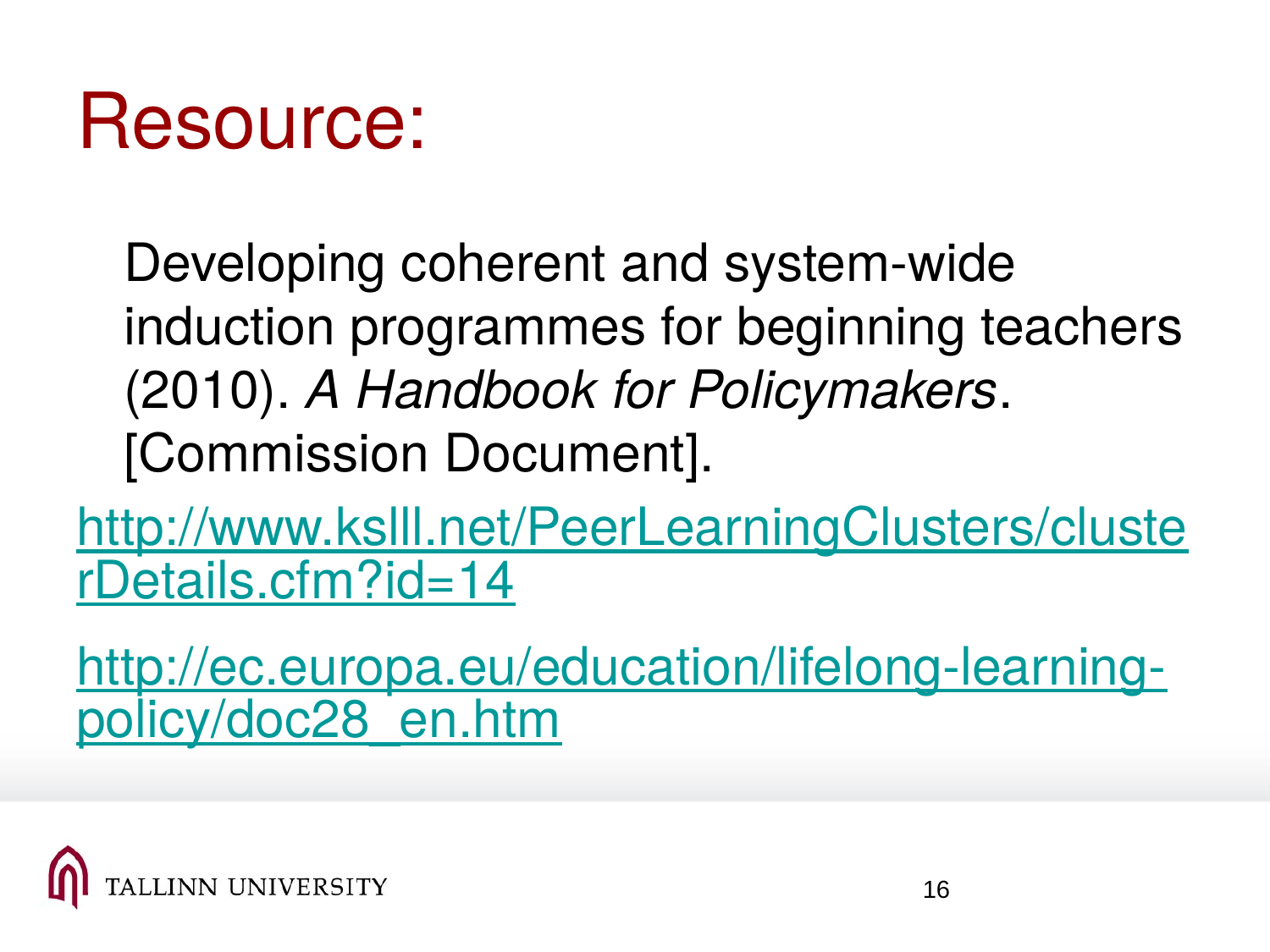

# Resource:
	Developing coherent and system-wide induction programmes for beginning teachers (2010). A Handbook for Policymakers. [Commission Document].
http://www.kslll.net/PeerLearningClusters/clusterDetails.cfm?id=14
http://ec.europa.eu/education/lifelong-learning-policy/doc28_en.htm

16